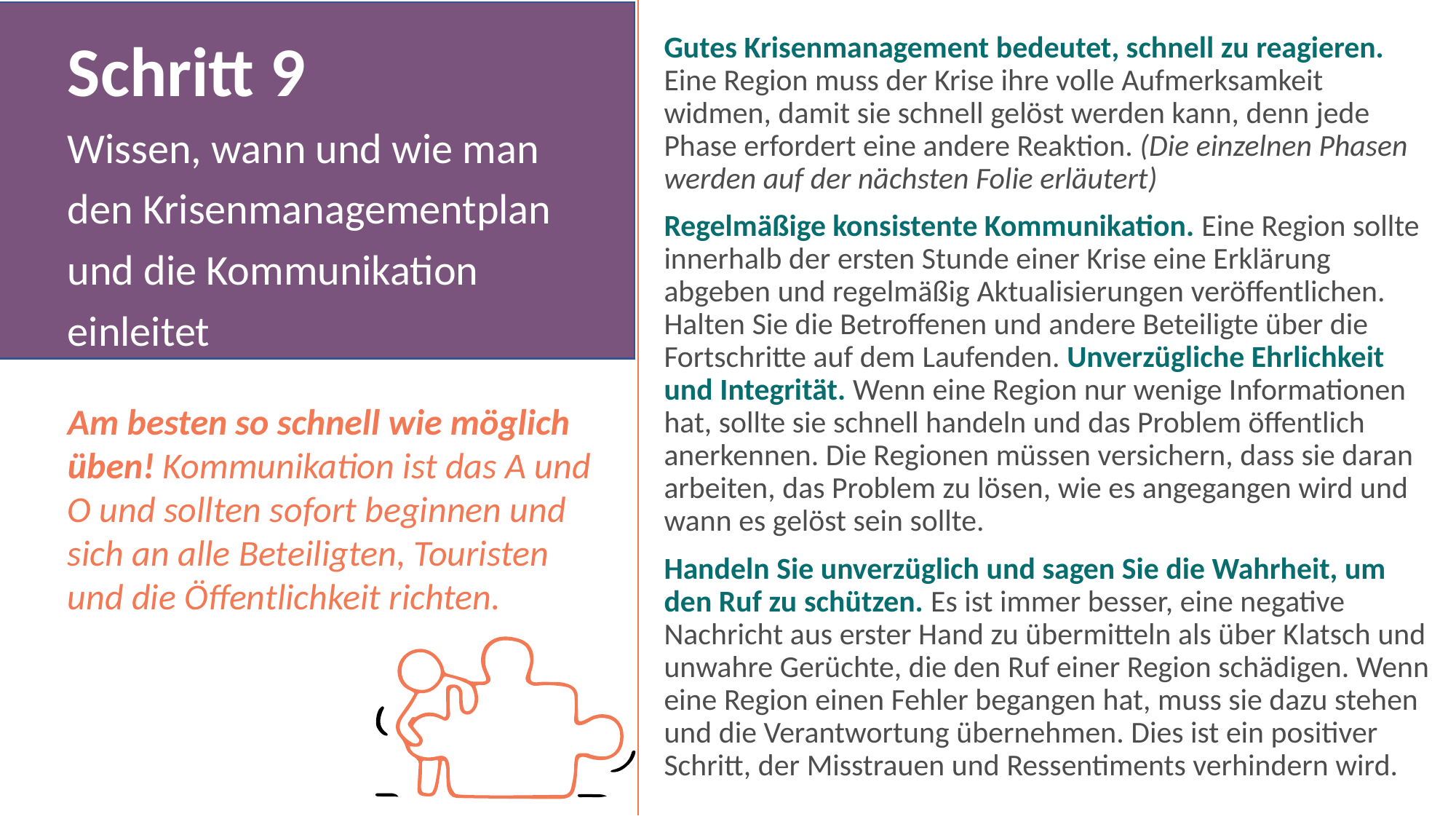

Schritt 9
Wissen, wann und wie man den Krisenmanagementplan und die Kommunikation einleitet

Am besten so schnell wie möglich üben! Kommunikation ist das A und O und sollten sofort beginnen und sich an alle Beteiligten, Touristen und die Öffentlichkeit richten.

Gutes Krisenmanagement bedeutet, schnell zu reagieren. Eine Region muss der Krise ihre volle Aufmerksamkeit widmen, damit sie schnell gelöst werden kann, denn jede Phase erfordert eine andere Reaktion. (Die einzelnen Phasen werden auf der nächsten Folie erläutert)
Regelmäßige konsistente Kommunikation. Eine Region sollte innerhalb der ersten Stunde einer Krise eine Erklärung abgeben und regelmäßig Aktualisierungen veröffentlichen. Halten Sie die Betroffenen und andere Beteiligte über die Fortschritte auf dem Laufenden. Unverzügliche Ehrlichkeit und Integrität. Wenn eine Region nur wenige Informationen hat, sollte sie schnell handeln und das Problem öffentlich anerkennen. Die Regionen müssen versichern, dass sie daran arbeiten, das Problem zu lösen, wie es angegangen wird und wann es gelöst sein sollte.
Handeln Sie unverzüglich und sagen Sie die Wahrheit, um den Ruf zu schützen. Es ist immer besser, eine negative  Nachricht aus erster Hand zu übermitteln als über Klatsch und unwahre Gerüchte, die den Ruf einer Region schädigen. Wenn eine Region einen Fehler begangen hat, muss sie dazu stehen und die Verantwortung übernehmen. Dies ist ein positiver Schritt, der Misstrauen und Ressentiments verhindern wird.